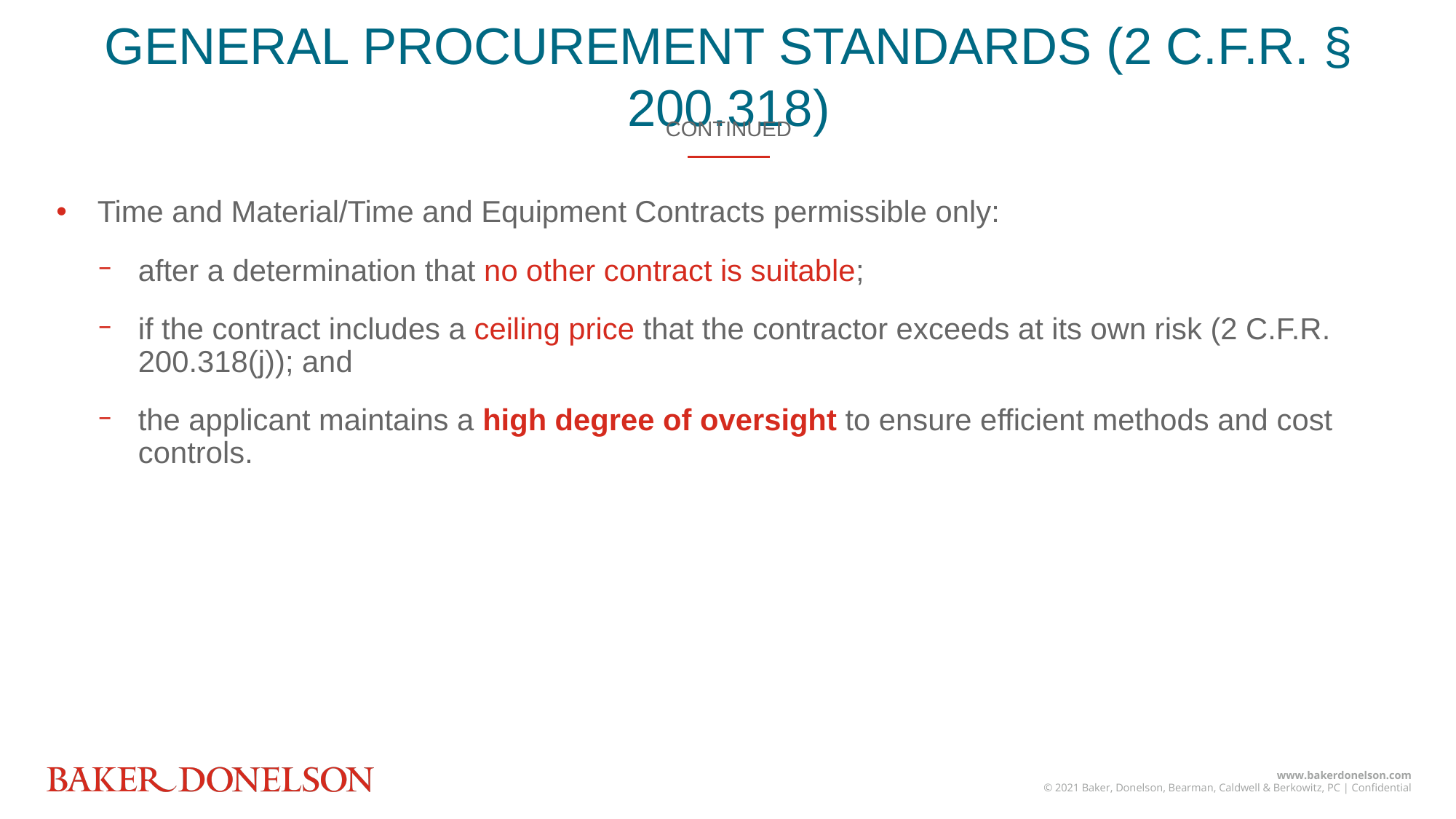

GENERAL PROCUREMENT STANDARDS (2 C.F.R. § 200.318)
CONTINUED
Time and Material/Time and Equipment Contracts permissible only:
after a determination that no other contract is suitable;
if the contract includes a ceiling price that the contractor exceeds at its own risk (2 C.F.R. 200.318(j)); and
the applicant maintains a high degree of oversight to ensure efficient methods and cost controls.